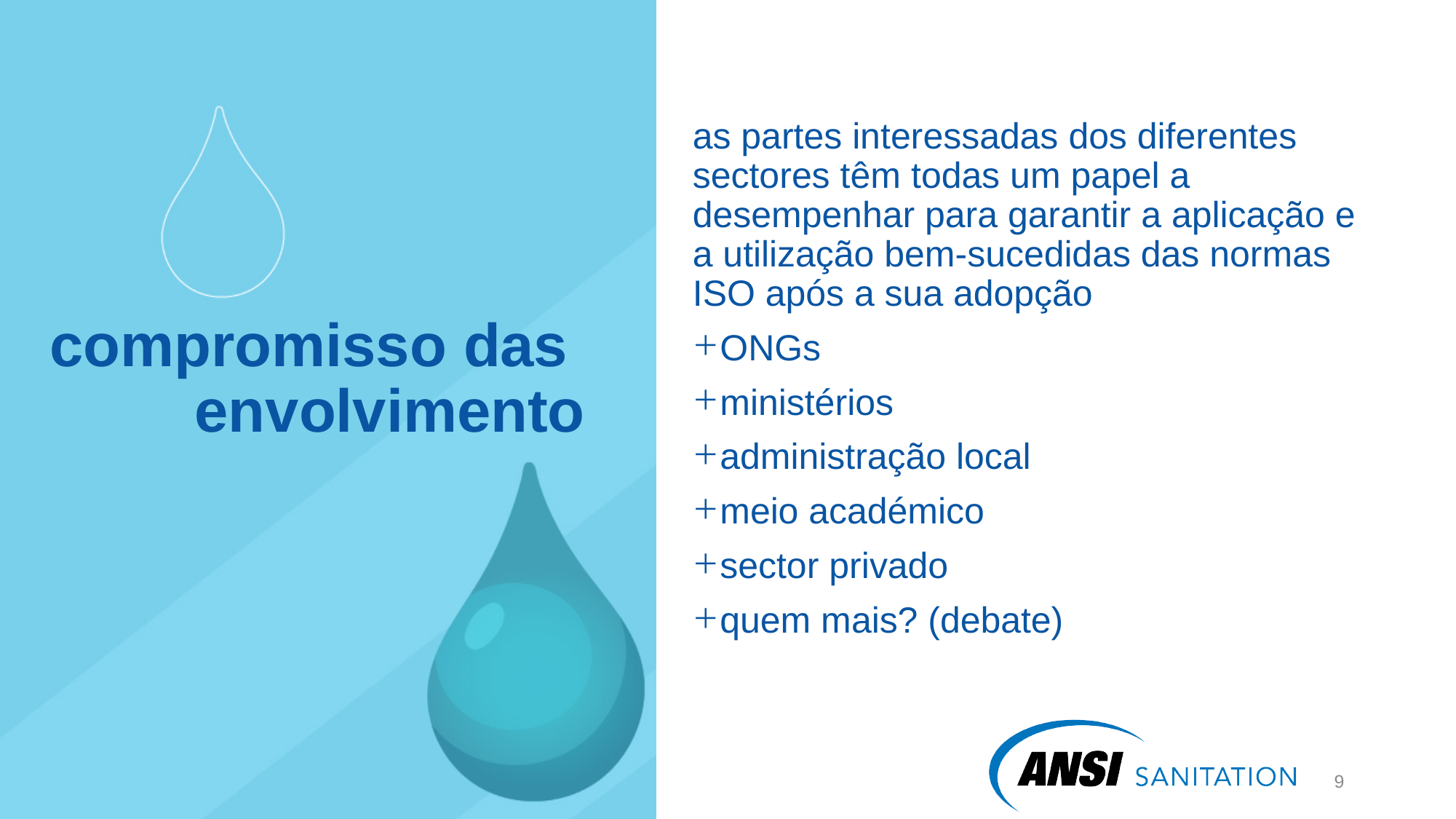

as partes interessadas dos diferentes sectores têm todas um papel a desempenhar para garantir a aplicação e a utilização bem-sucedidas das normas ISO após a sua adopção
ONGs
ministérios
administração local
meio académico
sector privado
quem mais? (debate)

# compromisso das envolvimento
9